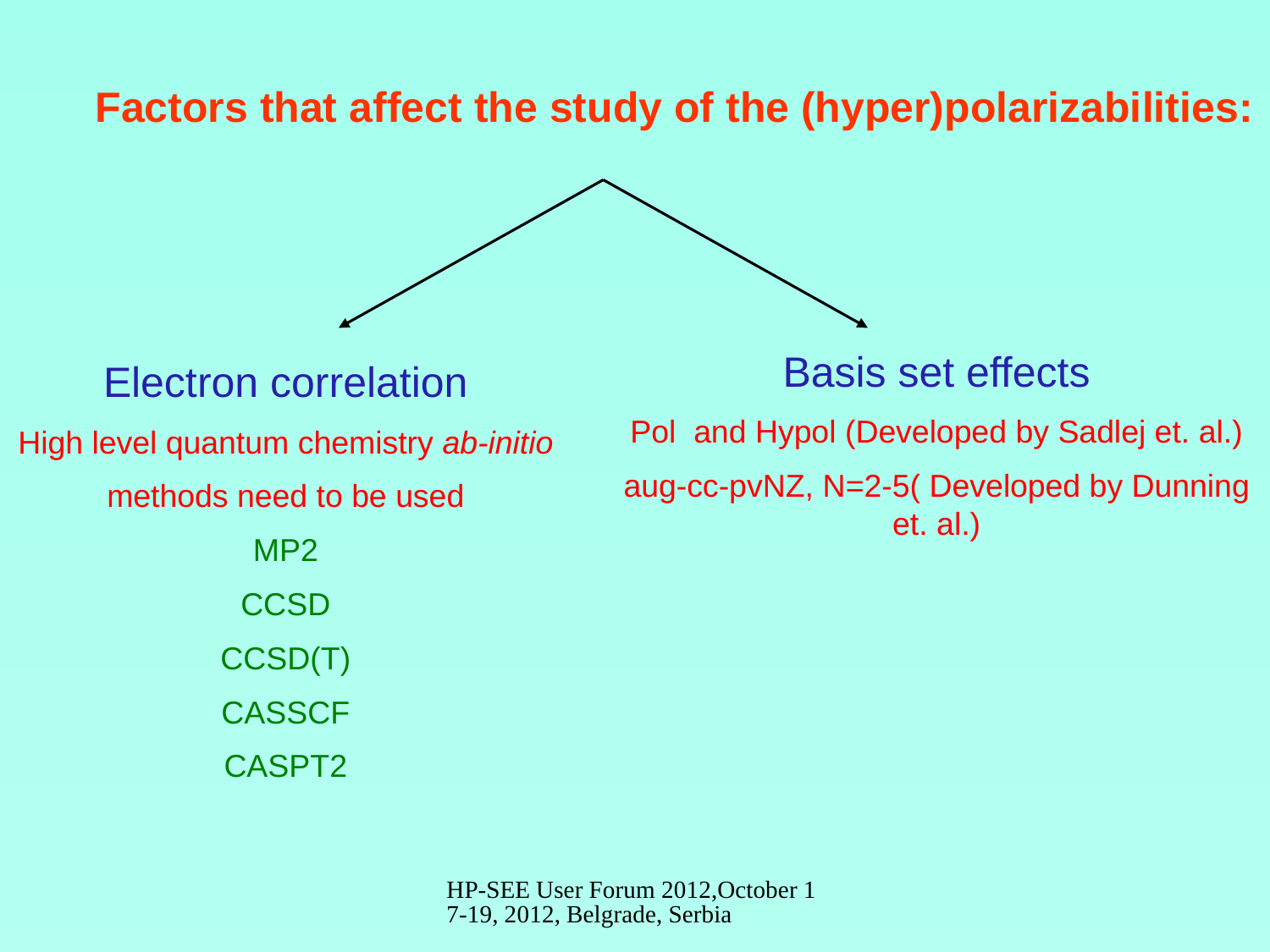

Factors that affect the study of the (hyper)polarizabilities:

Basis set effects
Pol  and Hypol (Developed by Sadlej et. al.)
aug-cc-pvNZ, N=2-5( Developed by Dunning et. al.)
Electron correlation
High level quantum chemistry ab-initio
methods need to be used
MP2
CCSD
CCSD(T)
CASSCF
CASPT2
HP-SEE User Forum 2012,October 17-19, 2012, Belgrade, Serbia